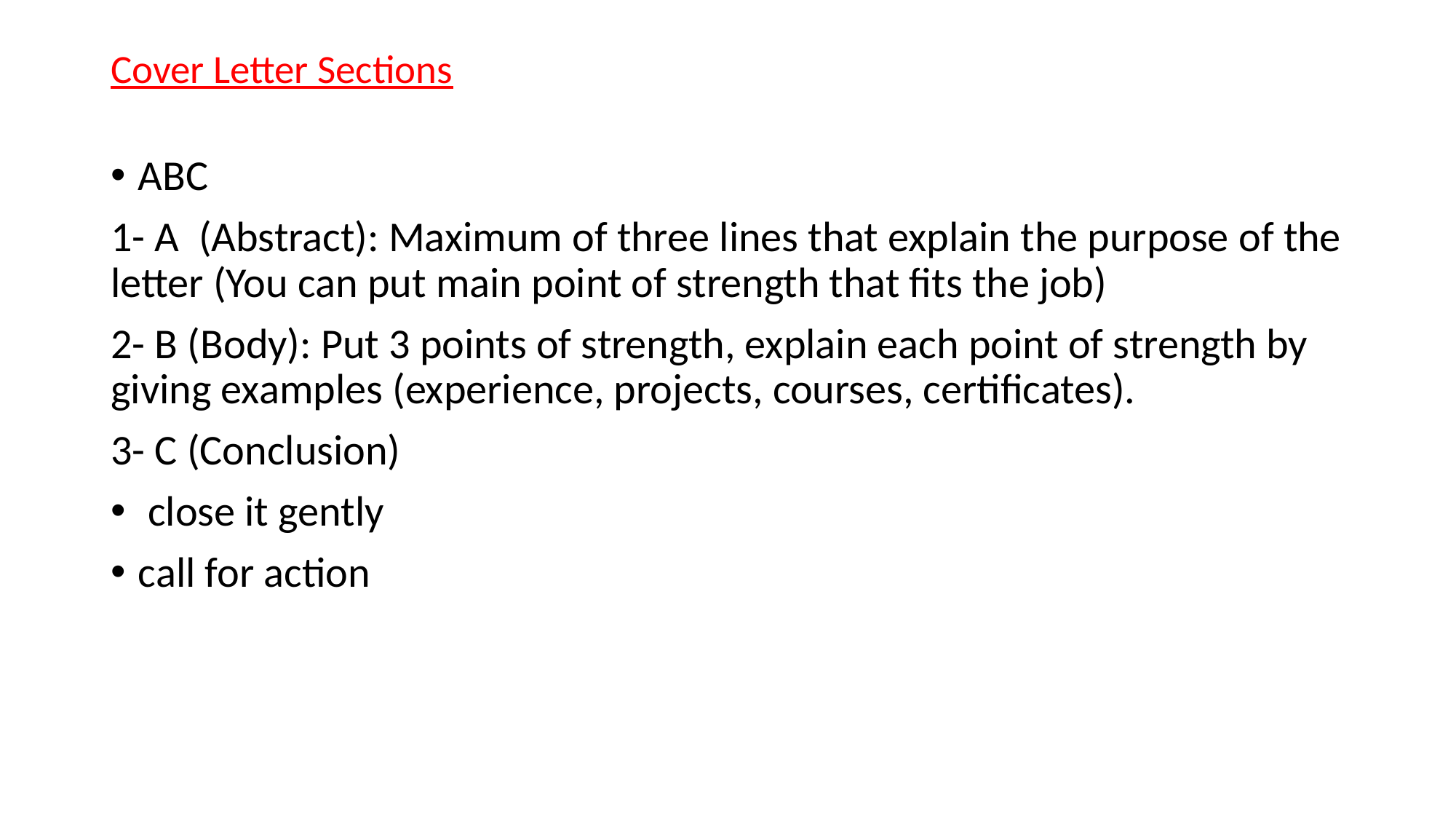

# Cover Letter Sections
ABC
1- A  (Abstract): Maximum of three lines that explain the purpose of the letter (You can put main point of strength that fits the job)
2- B (Body): Put 3 points of strength, explain each point of strength by giving examples (experience, projects, courses, certificates).
3- C (Conclusion)
 close it gently
call for action